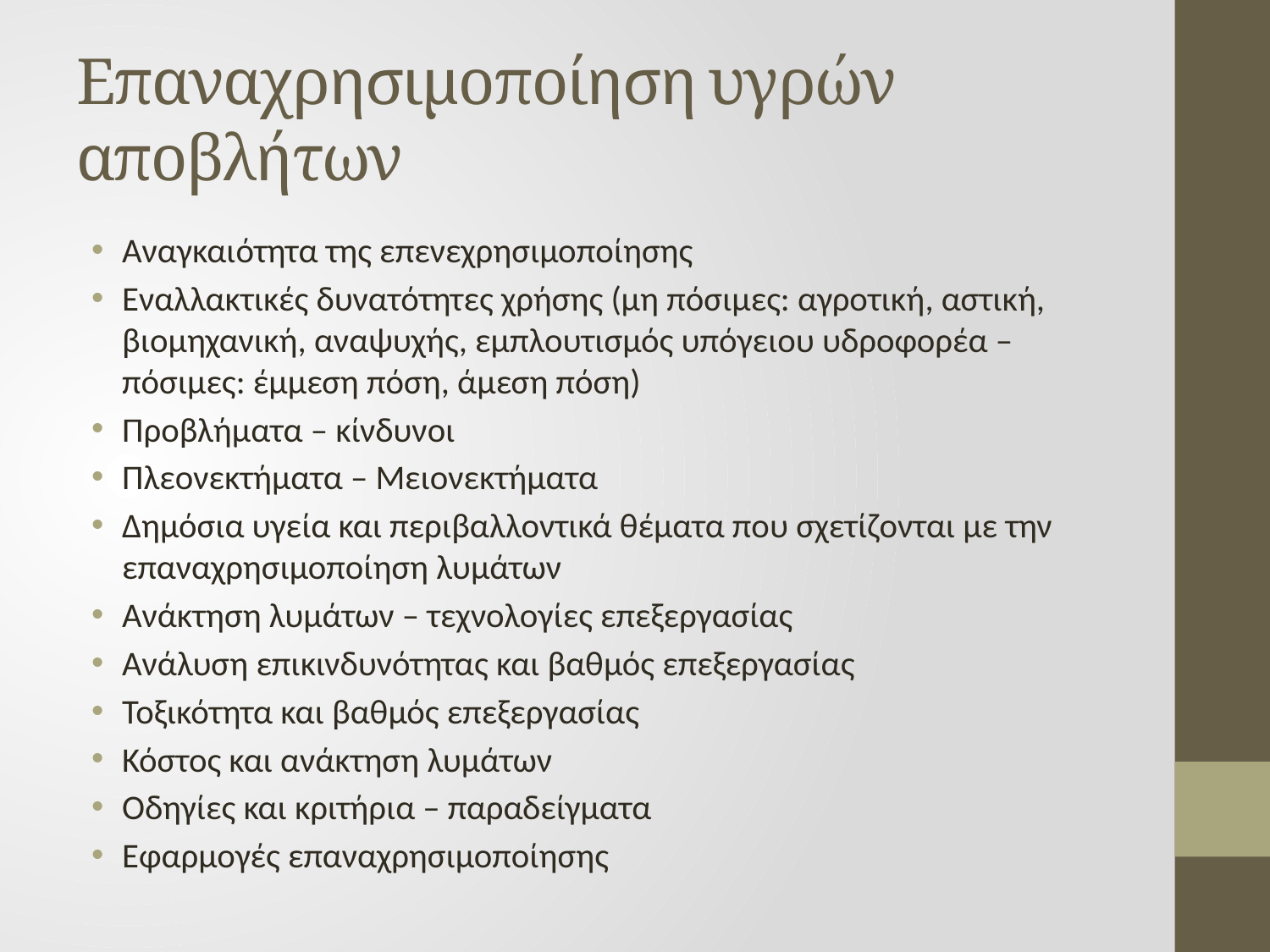

# Επαναχρησιμοποίηση υγρών αποβλήτων
Αναγκαιότητα της επενεχρησιμοποίησης
Εναλλακτικές δυνατότητες χρήσης (μη πόσιμες: αγροτική, αστική, βιομηχανική, αναψυχής, εμπλουτισμός υπόγειου υδροφορέα – πόσιμες: έμμεση πόση, άμεση πόση)
Προβλήματα – κίνδυνοι
Πλεονεκτήματα – Μειονεκτήματα
Δημόσια υγεία και περιβαλλοντικά θέματα που σχετίζονται με την επαναχρησιμοποίηση λυμάτων
Ανάκτηση λυμάτων – τεχνολογίες επεξεργασίας
Ανάλυση επικινδυνότητας και βαθμός επεξεργασίας
Τοξικότητα και βαθμός επεξεργασίας
Κόστος και ανάκτηση λυμάτων
Οδηγίες και κριτήρια – παραδείγματα
Εφαρμογές επαναχρησιμοποίησης